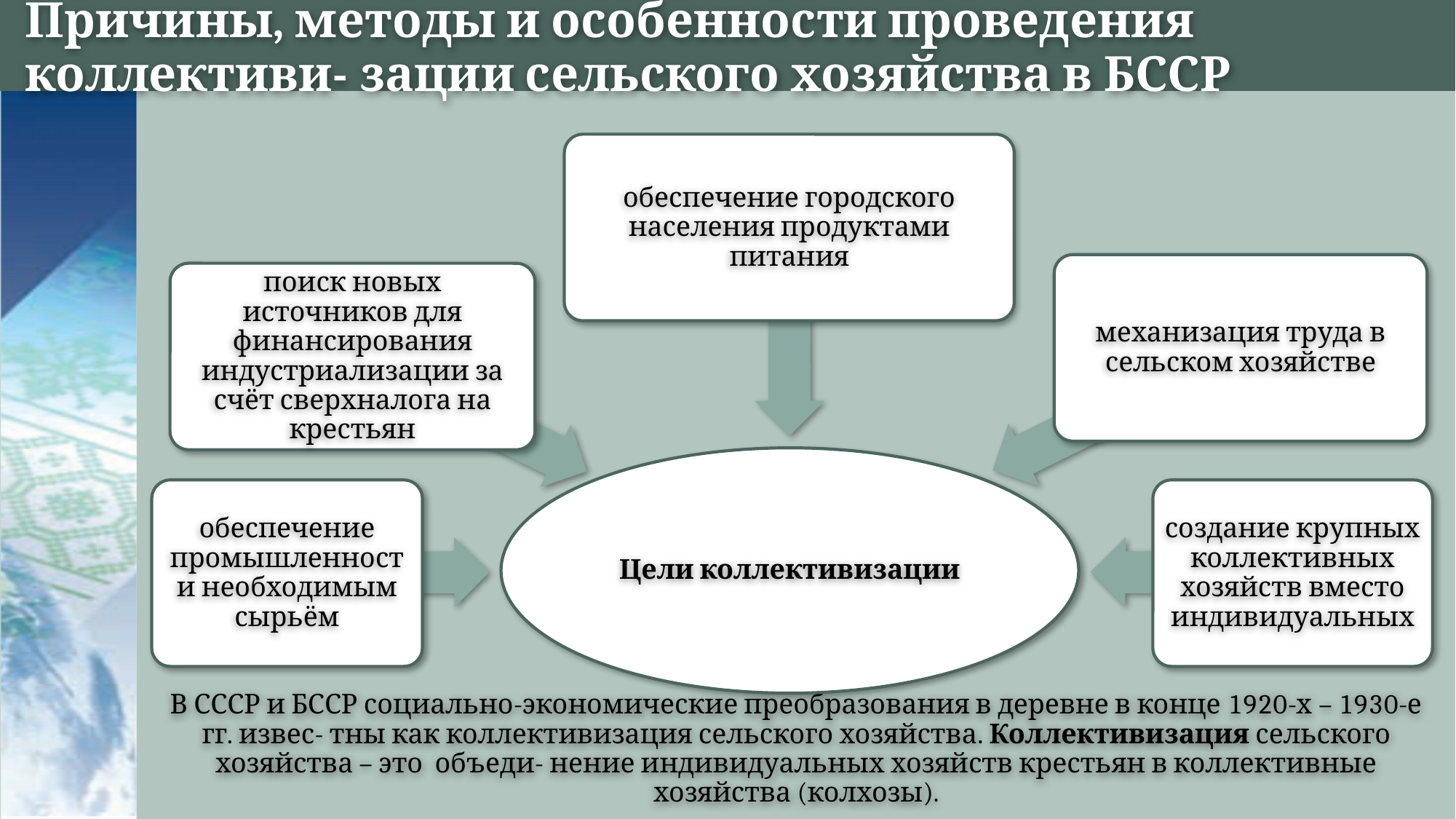

# Причины, методы и особенности проведения коллективи- зации сельского хозяйства в БССР

обеспечение городского населения продуктами питания

механизация труда в сельском хозяйстве

поиск новых источников для финансирования индустриализации за счёт сверхналога на крестьян

Цели коллективизации
обеспечение промышленности необходимым сырьём
создание крупных коллективных хозяйств вместо индивидуальных

В СССР и БССР социально-экономические преобразования в деревне в конце 1920-х – 1930-е гг. извес- тны как коллективизация сельского хозяйства. Коллективизация сельского хозяйства – это  объеди- нение индивидуальных хозяйств крестьян в коллективные хозяйства (колхозы).